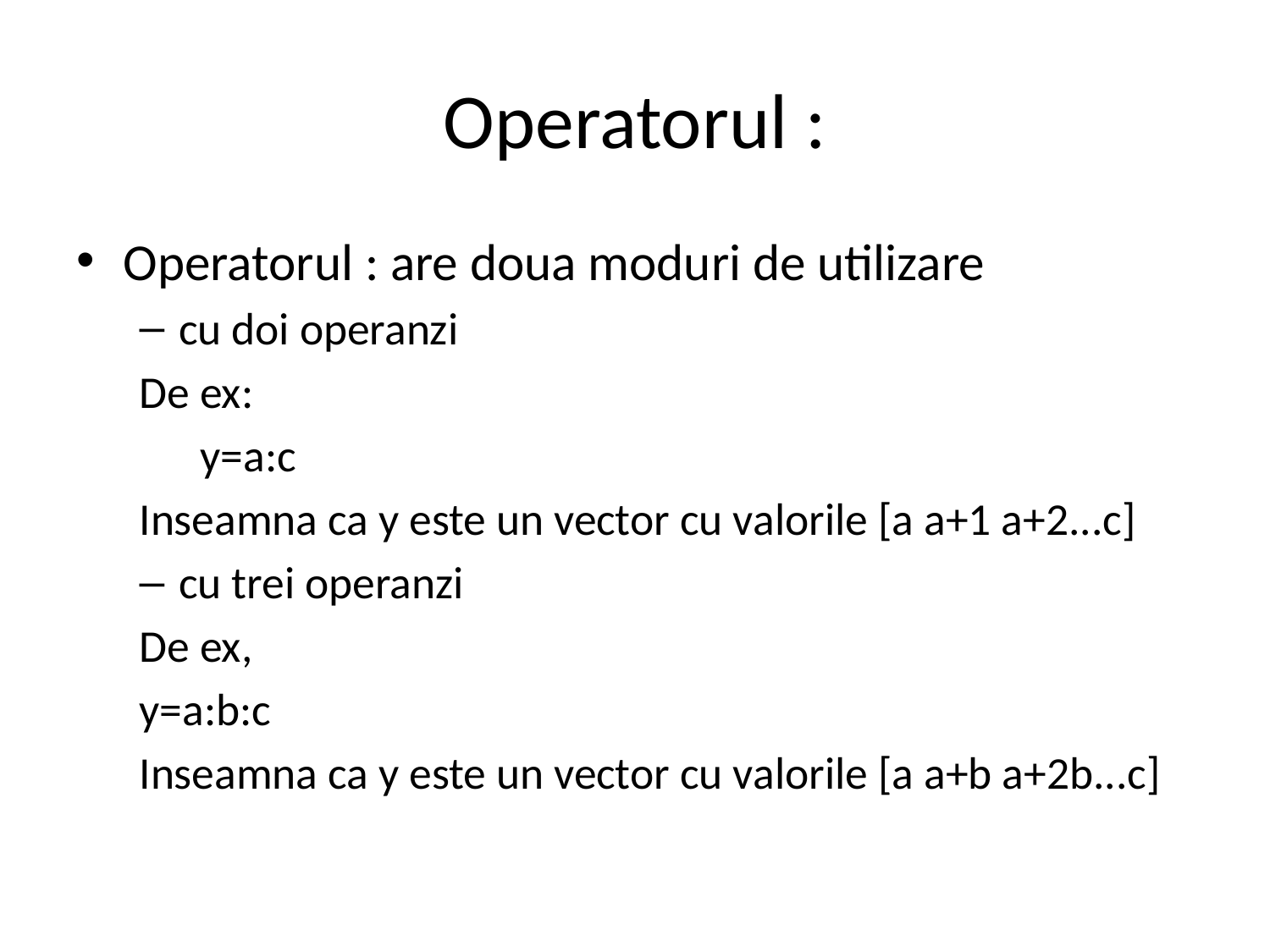

# Operatorul :
Operatorul : are doua moduri de utilizare
cu doi operanzi
De ex:
      y=a:c
Inseamna ca y este un vector cu valorile [a a+1 a+2...c]
cu trei operanzi
De ex,
y=a:b:c
Inseamna ca y este un vector cu valorile [a a+b a+2b...c]